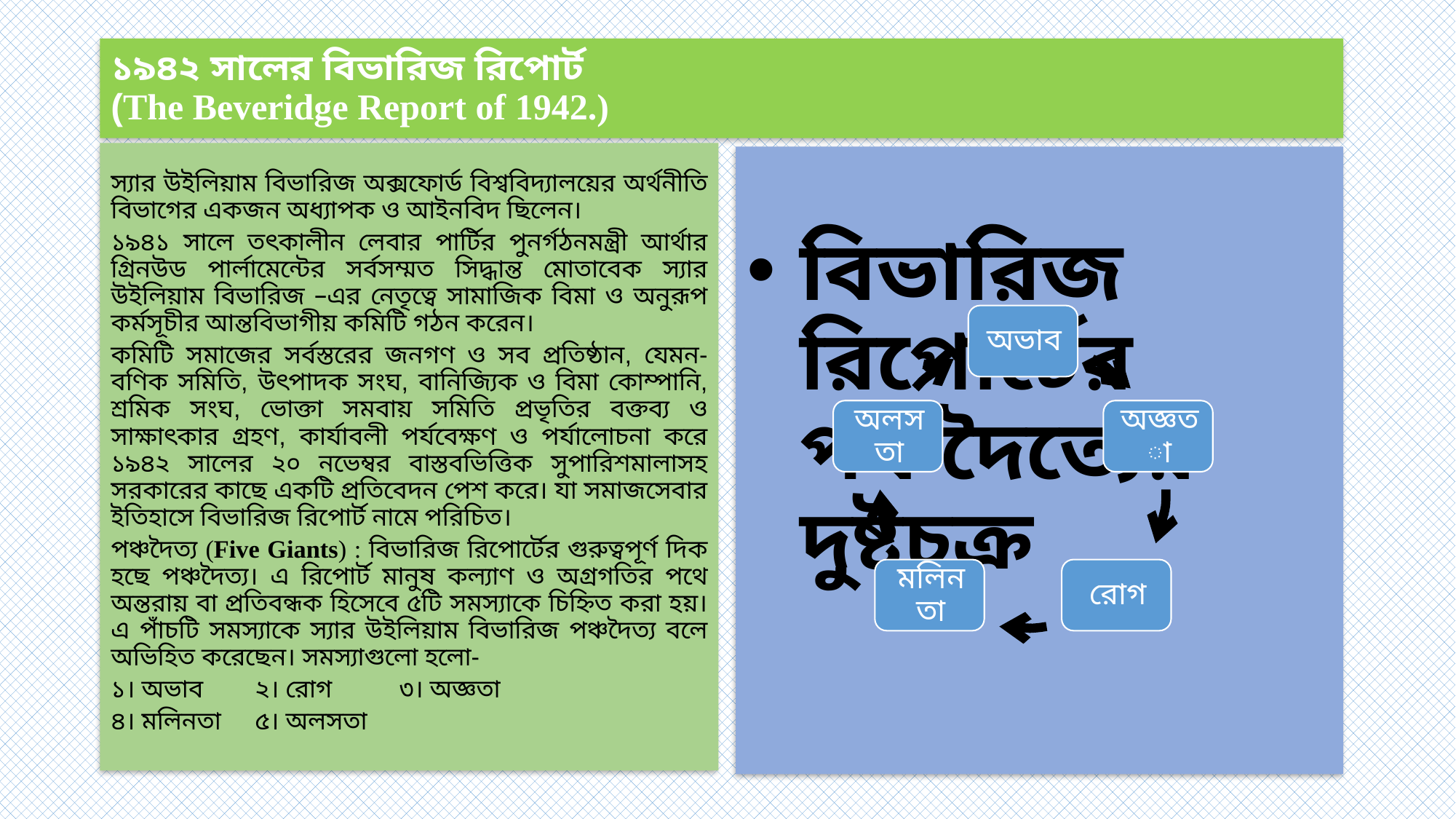

# ১৯৪২ সালের বিভারিজ রিপোর্ট (The Beveridge Report of 1942.)

স্যার উইলিয়াম বিভারিজ অক্সফোর্ড বিশ্ববিদ্যালয়ের অর্থনীতি বিভাগের একজন অধ্যাপক ও আইনবিদ ছিলেন।
১৯৪১ সালে তৎকালীন লেবার পার্টির পুনর্গঠনমন্ত্রী আর্থার গ্রিনউড পার্লামেন্টের সর্বসম্মত সিদ্ধান্ত মোতাবেক স্যার উইলিয়াম বিভারিজ –এর নেতৃত্বে সামাজিক বিমা ও অনুরূপ কর্মসূচীর আন্তবিভাগীয় কমিটি গঠন করেন।
কমিটি সমাজের সর্বস্তরের জনগণ ও সব প্রতিষ্ঠান, যেমন- বণিক সমিতি, উৎপাদক সংঘ, বানিজ্যিক ও বিমা কোম্পানি, শ্রমিক সংঘ, ভোক্তা সমবায় সমিতি প্রভৃতির বক্তব্য ও সাক্ষাৎকার গ্রহণ, কার্যাবলী পর্যবেক্ষণ ও পর্যালোচনা করে ১৯৪২ সালের ২০ নভেম্বর বাস্তবভিত্তিক সুপারিশমালাসহ সরকারের কাছে একটি প্রতিবেদন পেশ করে। যা সমাজসেবার ইতিহাসে বিভারিজ রিপোর্ট নামে পরিচিত।
পঞ্চদৈত্য (Five Giants) : বিভারিজ রিপোর্টের গুরুত্বপূর্ণ দিক হছে পঞ্চদৈত্য। এ রিপোর্ট মানুষ কল্যাণ ও অগ্রগতির পথে অন্তরায় বা প্রতিবন্ধক হিসেবে ৫টি সমস্যাকে চিহ্নিত করা হয়। এ পাঁচটি সমস্যাকে স্যার উইলিয়াম বিভারিজ পঞ্চদৈত্য বলে অভিহিত করেছেন। সমস্যাগুলো হলো-
১। অভাব   	২। রোগ      	৩। অজ্ঞতা
৪। মলিনতা     	৫। অলসতা

বিভারিজ রিপোর্টের পঞ্চদৈত্যের দুষ্টচক্র
অভাব
অজ্ঞতা
রোগ
মলিনতা
অলসতা